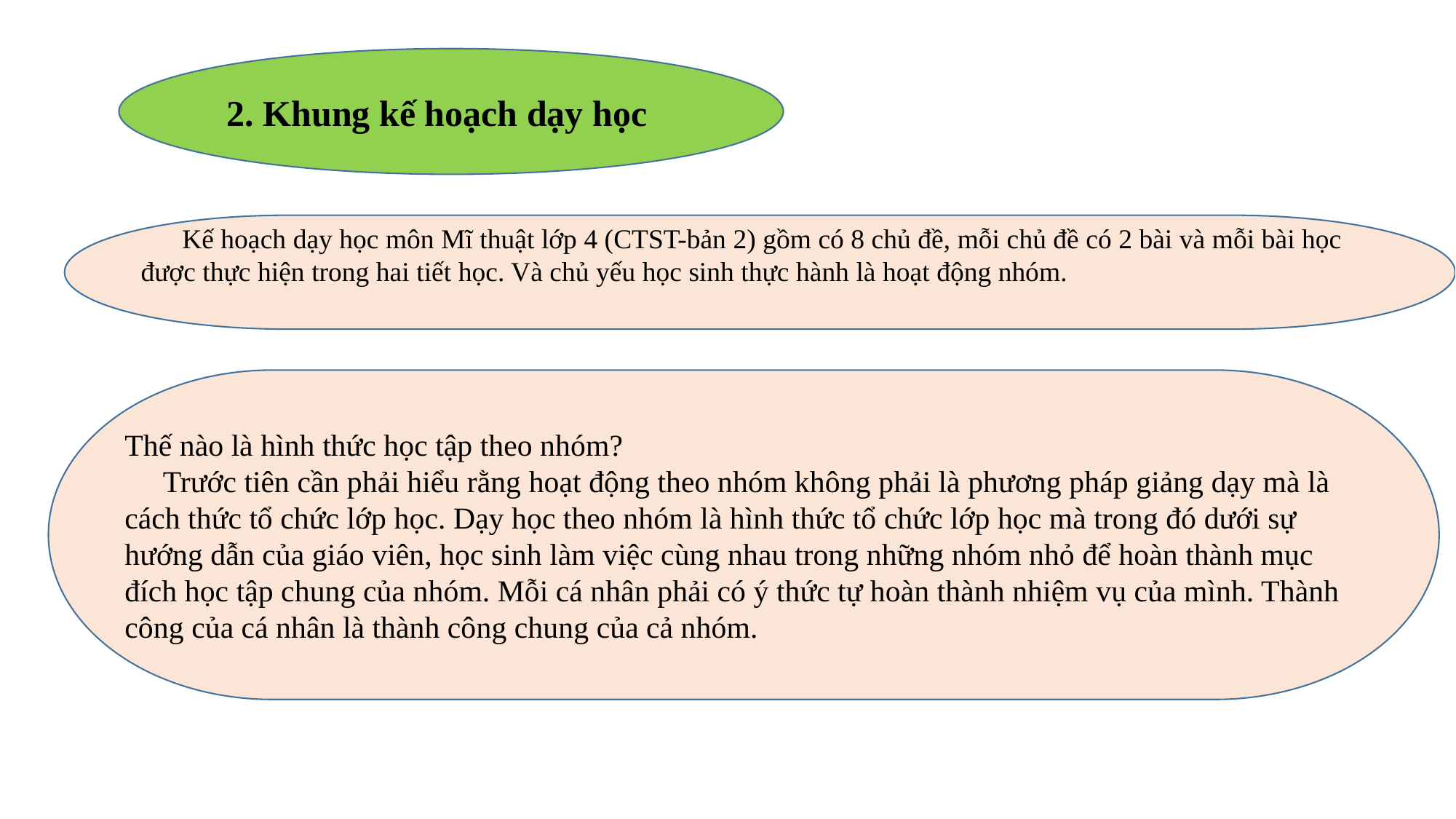

2. Khung kế hoạch dạy học
      Kế hoạch dạy học môn Mĩ thuật lớp 4 (CTST-bản 2) gồm có 8 chủ đề, mỗi chủ đề có 2 bài và mỗi bài học được thực hiện trong hai tiết học. Và chủ yếu học sinh thực hành là hoạt động nhóm.

Thế nào là hình thức học tập theo nhóm?
     Trước tiên cần phải hiểu rằng hoạt động theo nhóm không phải là phương pháp giảng dạy mà là cách thức tổ chức lớp học. Dạy học theo nhóm là hình thức tổ chức lớp học mà trong đó dưới sự hướng dẫn của giáo viên, học sinh làm việc cùng nhau trong những nhóm nhỏ để hoàn thành mục đích học tập chung của nhóm. Mỗi cá nhân phải có ý thức tự hoàn thành nhiệm vụ của mình. Thành công của cá nhân là thành công chung của cả nhóm.